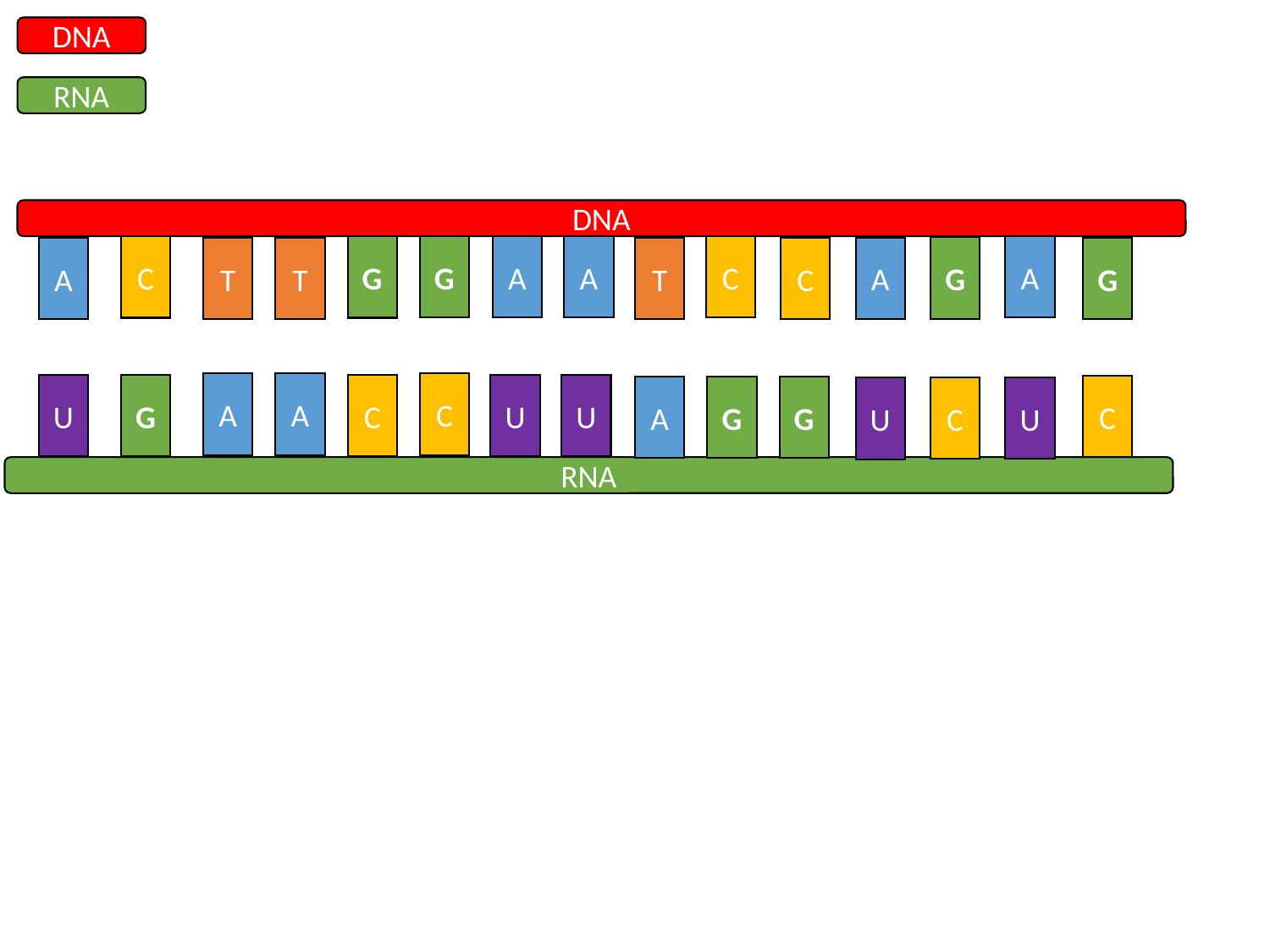

DNA
RNA
DNA
A
A
C
G
A
C
G
G
A
T
C
G
T
A
T
A
C
A
U
G
C
U
U
C
G
A
G
U
C
U
RNA